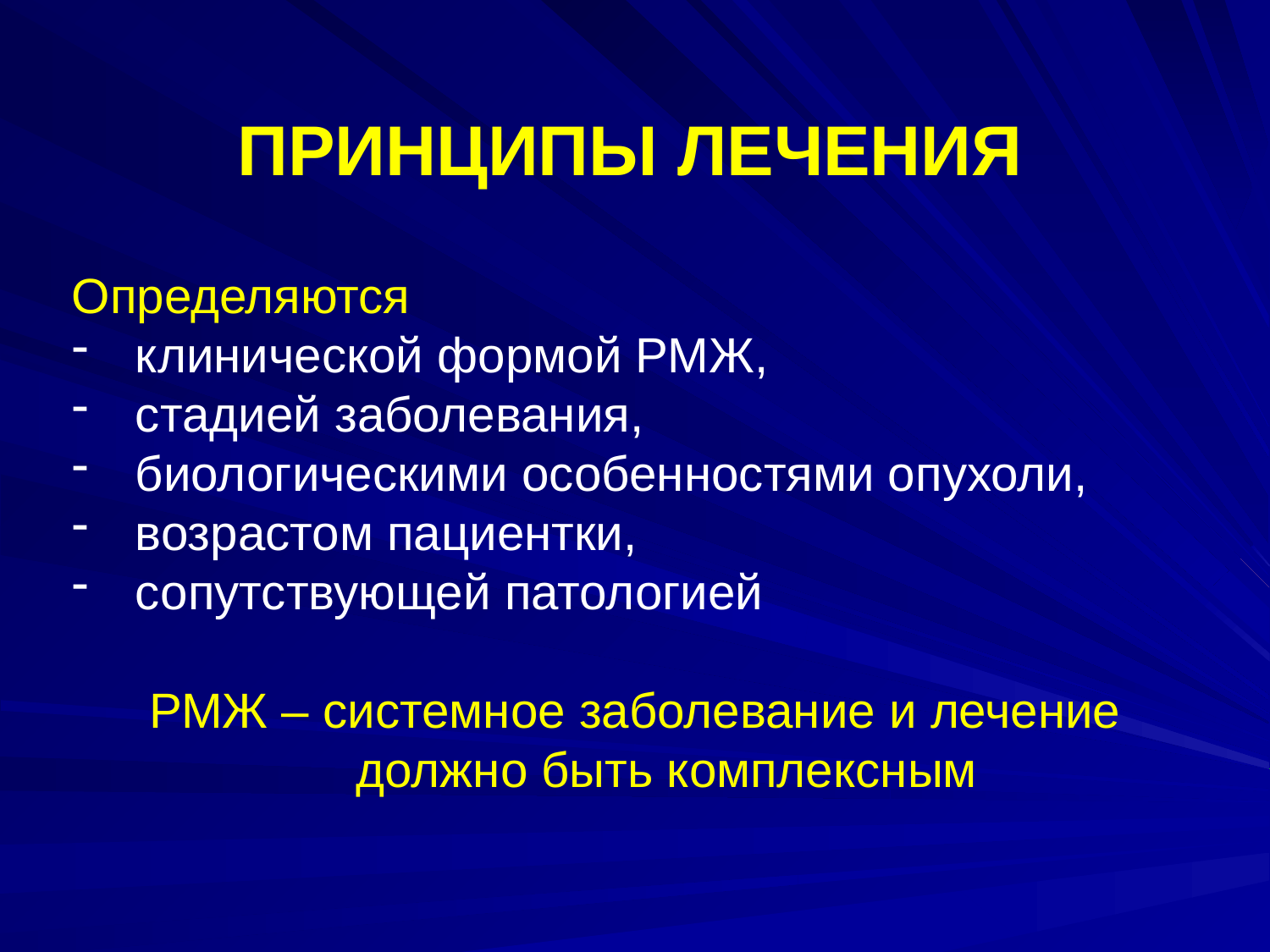

ПРИНЦИПЫ ЛЕЧЕНИЯ
Определяются
клинической формой РМЖ,
стадией заболевания,
биологическими особенностями опухоли,
возрастом пациентки,
сопутствующей патологией

РМЖ – системное заболевание и лечение должно быть комплексным